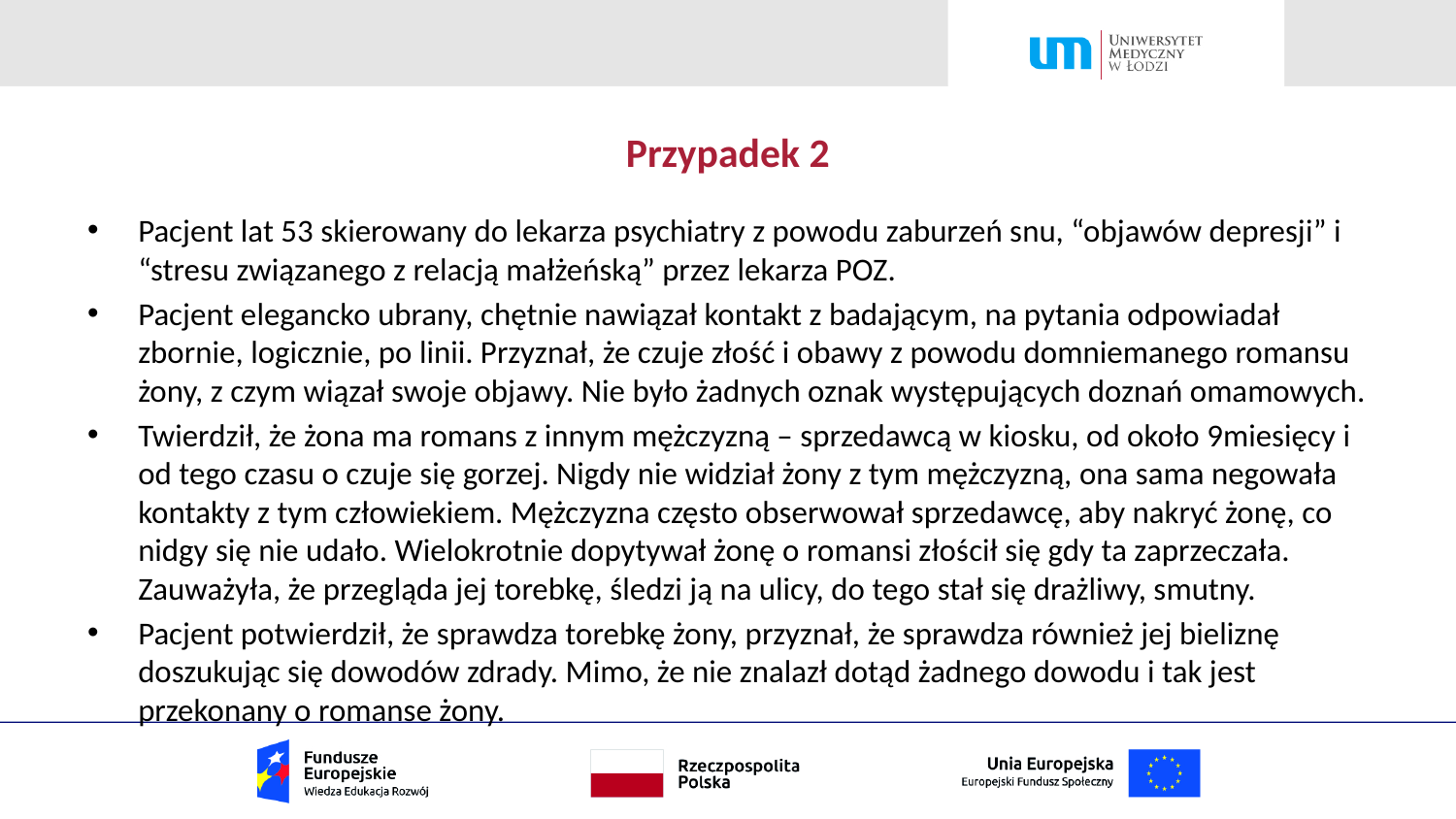

# Przypadek 2
Pacjent lat 53 skierowany do lekarza psychiatry z powodu zaburzeń snu, “objawów depresji” i “stresu związanego z relacją małżeńską” przez lekarza POZ.
Pacjent elegancko ubrany, chętnie nawiązał kontakt z badającym, na pytania odpowiadał zbornie, logicznie, po linii. Przyznał, że czuje złość i obawy z powodu domniemanego romansu żony, z czym wiązał swoje objawy. Nie było żadnych oznak występujących doznań omamowych.
Twierdził, że żona ma romans z innym mężczyzną – sprzedawcą w kiosku, od około 9miesięcy i od tego czasu o czuje się gorzej. Nigdy nie widział żony z tym mężczyzną, ona sama negowała kontakty z tym człowiekiem. Mężczyzna często obserwował sprzedawcę, aby nakryć żonę, co nidgy się nie udało. Wielokrotnie dopytywał żonę o romansi złościł się gdy ta zaprzeczała. Zauważyła, że przegląda jej torebkę, śledzi ją na ulicy, do tego stał się drażliwy, smutny.
Pacjent potwierdził, że sprawdza torebkę żony, przyznał, że sprawdza również jej bieliznę doszukując się dowodów zdrady. Mimo, że nie znalazł dotąd żadnego dowodu i tak jest przekonany o romanse żony.